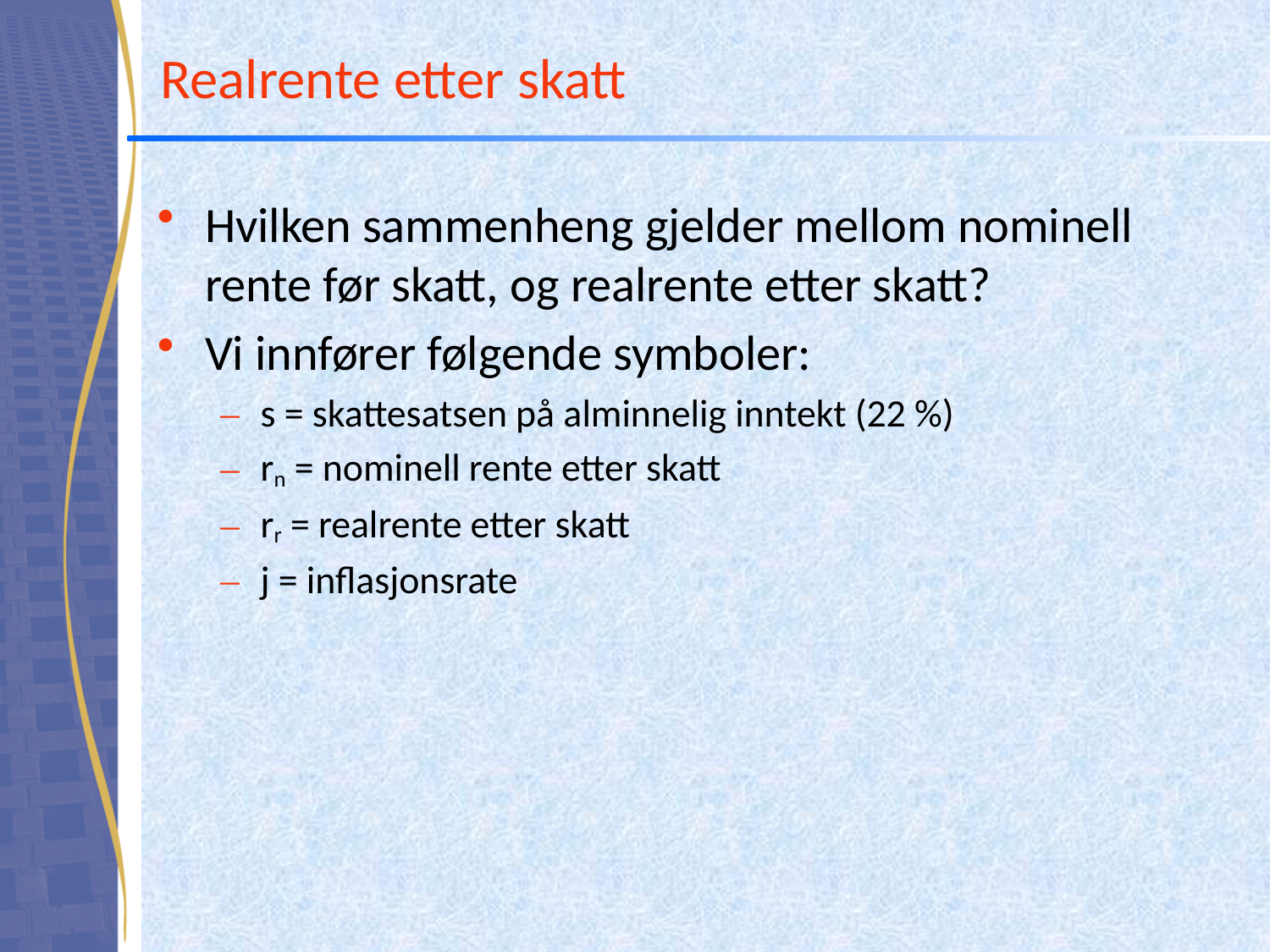

# Realrente etter skatt
Hvilken sammenheng gjelder mellom nominell rente før skatt, og realrente etter skatt?
Vi innfører følgende symboler:
s = skattesatsen på alminnelig inntekt (22 %)
rn = nominell rente etter skatt
rr = realrente etter skatt
j = inflasjonsrate